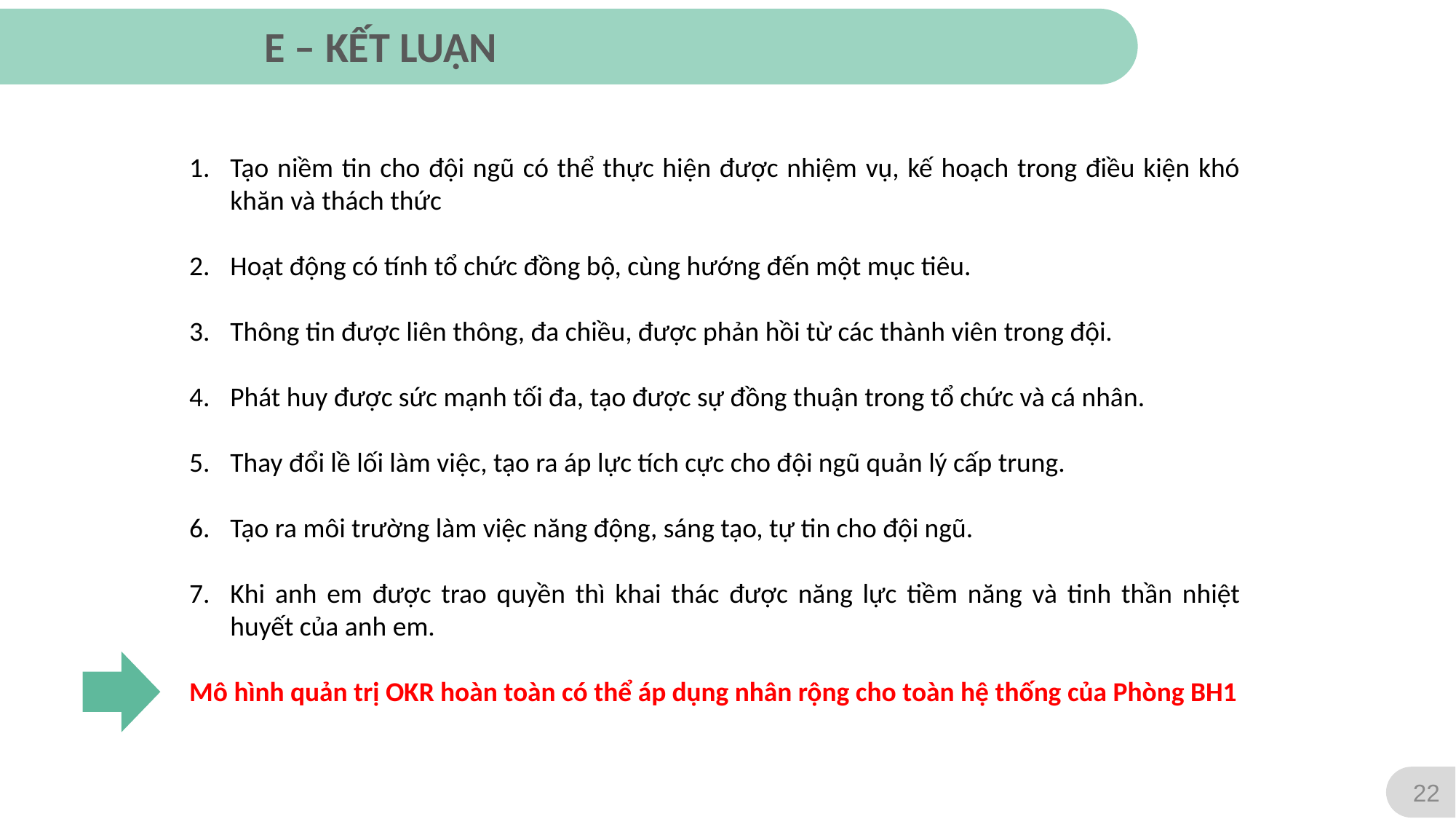

E – KẾT LUẬN
Tạo niềm tin cho đội ngũ có thể thực hiện được nhiệm vụ, kế hoạch trong điều kiện khó khăn và thách thức

Hoạt động có tính tổ chức đồng bộ, cùng hướng đến một mục tiêu.

Thông tin được liên thông, đa chiều, được phản hồi từ các thành viên trong đội.

Phát huy được sức mạnh tối đa, tạo được sự đồng thuận trong tổ chức và cá nhân.

Thay đổi lề lối làm việc, tạo ra áp lực tích cực cho đội ngũ quản lý cấp trung.

Tạo ra môi trường làm việc năng động, sáng tạo, tự tin cho đội ngũ.

Khi anh em được trao quyền thì khai thác được năng lực tiềm năng và tinh thần nhiệt huyết của anh em.

Mô hình quản trị OKR hoàn toàn có thể áp dụng nhân rộng cho toàn hệ thống của Phòng BH1

22